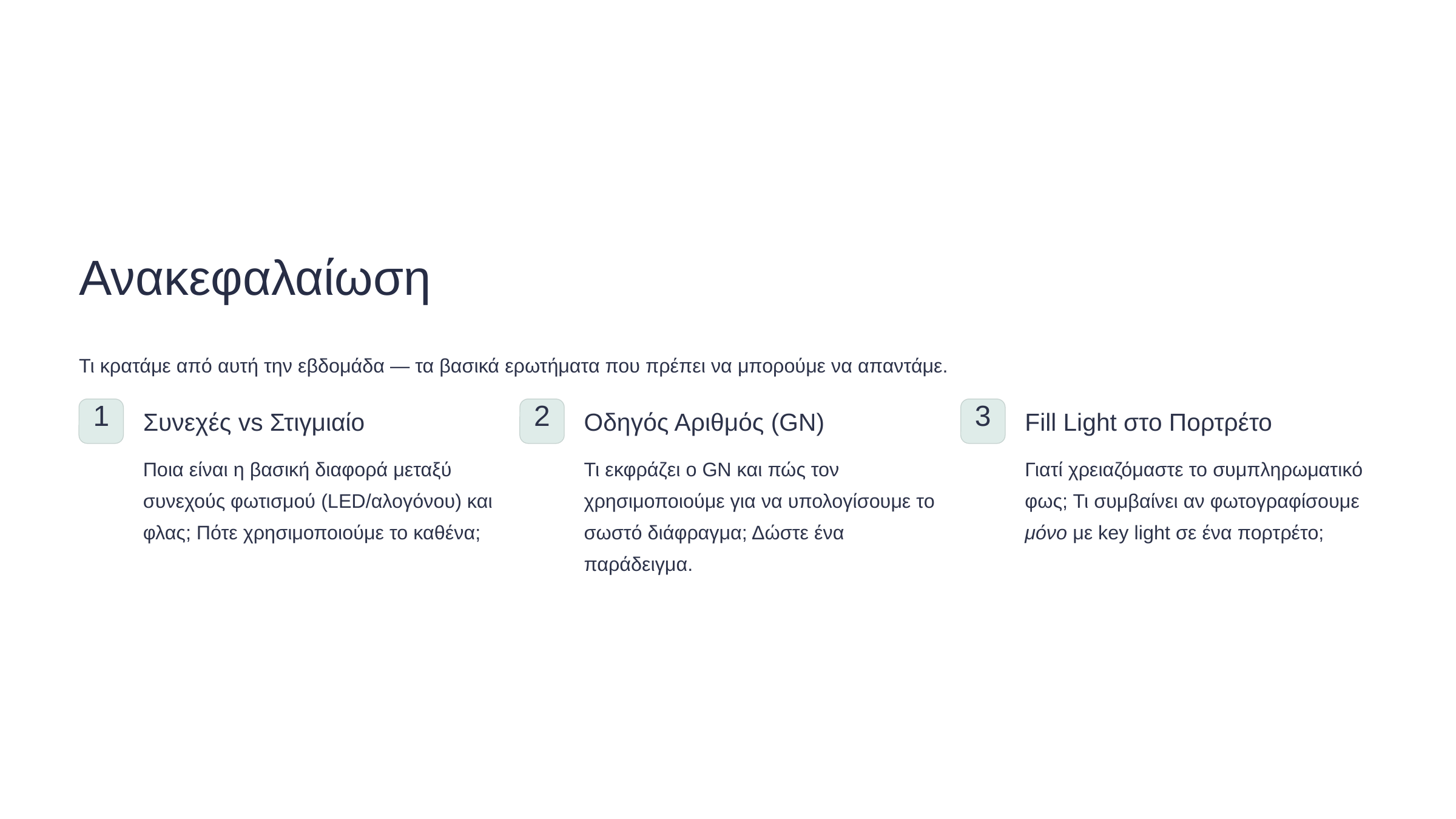

Ανακεφαλαίωση
Τι κρατάμε από αυτή την εβδομάδα — τα βασικά ερωτήματα που πρέπει να μπορούμε να απαντάμε.

1
2
3
Συνεχές vs Στιγμιαίο
Οδηγός Αριθμός (GN)
Fill Light στο Πορτρέτο
Ποια είναι η βασική διαφορά μεταξύ συνεχούς φωτισμού (LED/αλογόνου) και φλας; Πότε χρησιμοποιούμε το καθένα;
Τι εκφράζει ο GN και πώς τον χρησιμοποιούμε για να υπολογίσουμε το σωστό διάφραγμα; Δώστε ένα παράδειγμα.
Γιατί χρειαζόμαστε το συμπληρωματικό φως; Τι συμβαίνει αν φωτογραφίσουμε μόνο με key light σε ένα πορτρέτο;